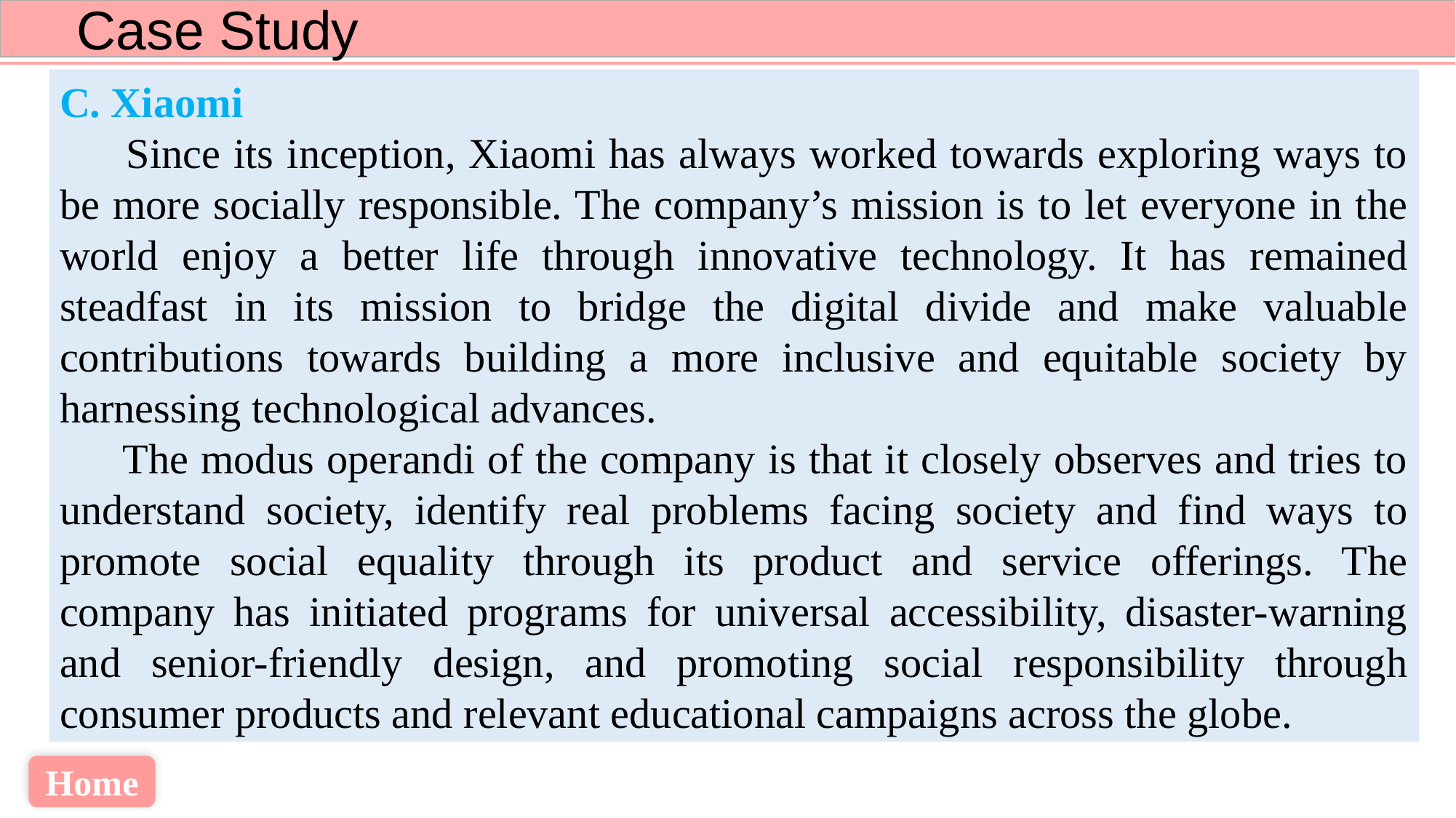

C. Xiaomi
     Since its inception, Xiaomi has always worked towards exploring ways to be more socially responsible. The company’s mission is to let everyone in the world enjoy a better life through innovative technology. It has remained steadfast in its mission to bridge the digital divide and make valuable contributions towards building a more inclusive and equitable society by harnessing technological advances.
     The modus operandi of the company is that it closely observes and tries to understand society, identify real problems facing society and find ways to promote social equality through its product and service offerings. The company has initiated programs for universal accessibility, disaster-warning and senior-friendly design, and promoting social responsibility through consumer products and relevant educational campaigns across the globe.